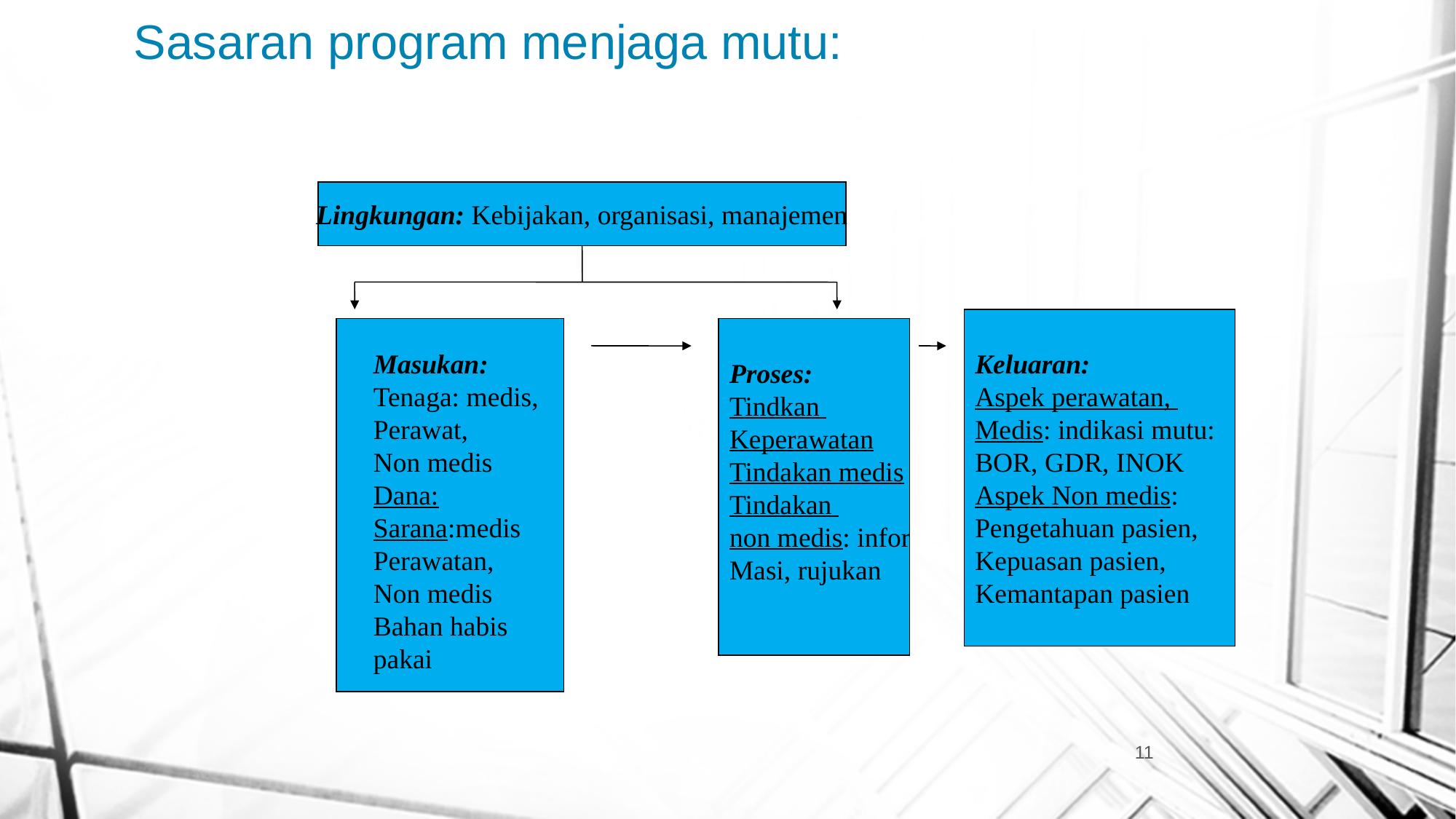

# Sasaran program menjaga mutu:
Lingkungan: Kebijakan, organisasi, manajemen

Keluaran:
Aspek perawatan,
Medis: indikasi mutu:
BOR, GDR, INOK
Aspek Non medis:
Pengetahuan pasien,
Kepuasan pasien,
Kemantapan pasien

Proses:
Tindkan
Keperawatan
Tindakan medis
Tindakan
non medis: infor
Masi, rujukan

Masukan:
Tenaga: medis,
Perawat,
Non medis
Dana:
Sarana:medis
Perawatan,
Non medis
Bahan habis
pakai

11